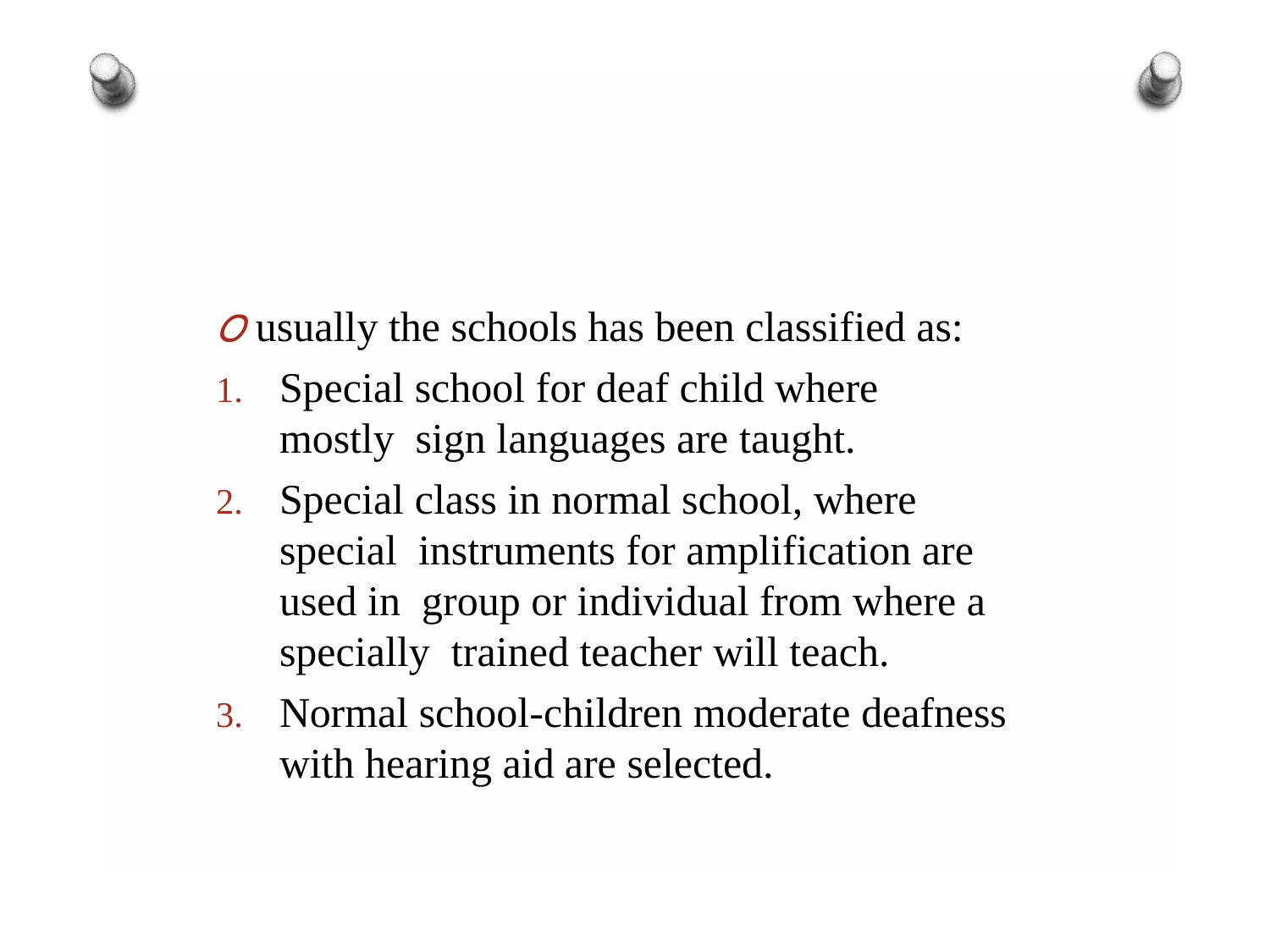

O usually the schools has been classified as:
Special school for deaf child where mostly  sign languages are taught.
Special class in normal school, where special  instruments for amplification are used in  group or individual from where a specially  trained teacher will teach.
Normal school-children moderate deafness
with hearing aid are selected.